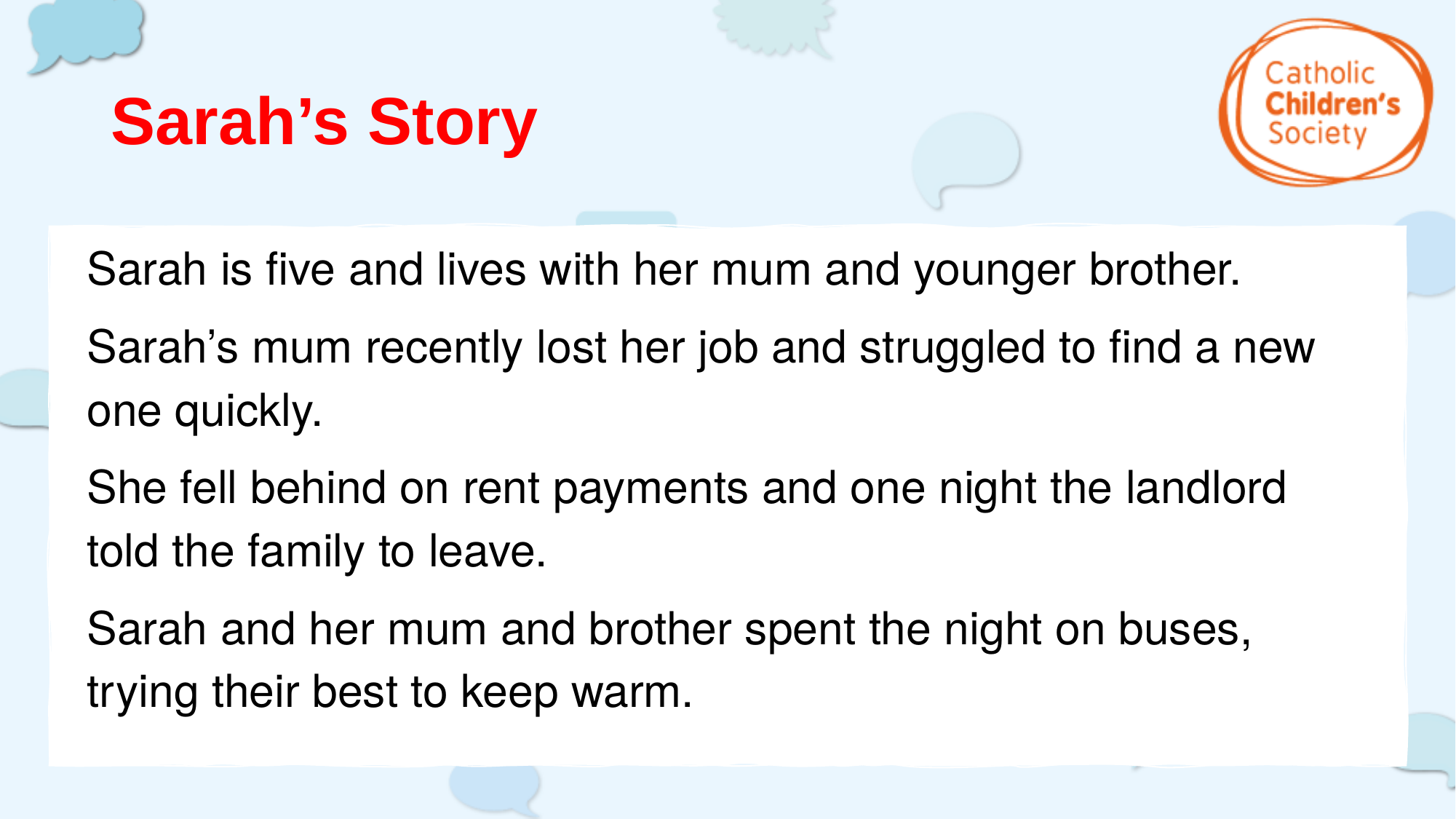

# Sarah’s Story

Sarah is five and lives with her mum and younger brother.
Sarah’s mum recently lost her job and struggled to find a new one quickly.
She fell behind on rent payments and one night the landlord told the family to leave.
Sarah and her mum and brother spent the night on buses, trying their best to keep warm.